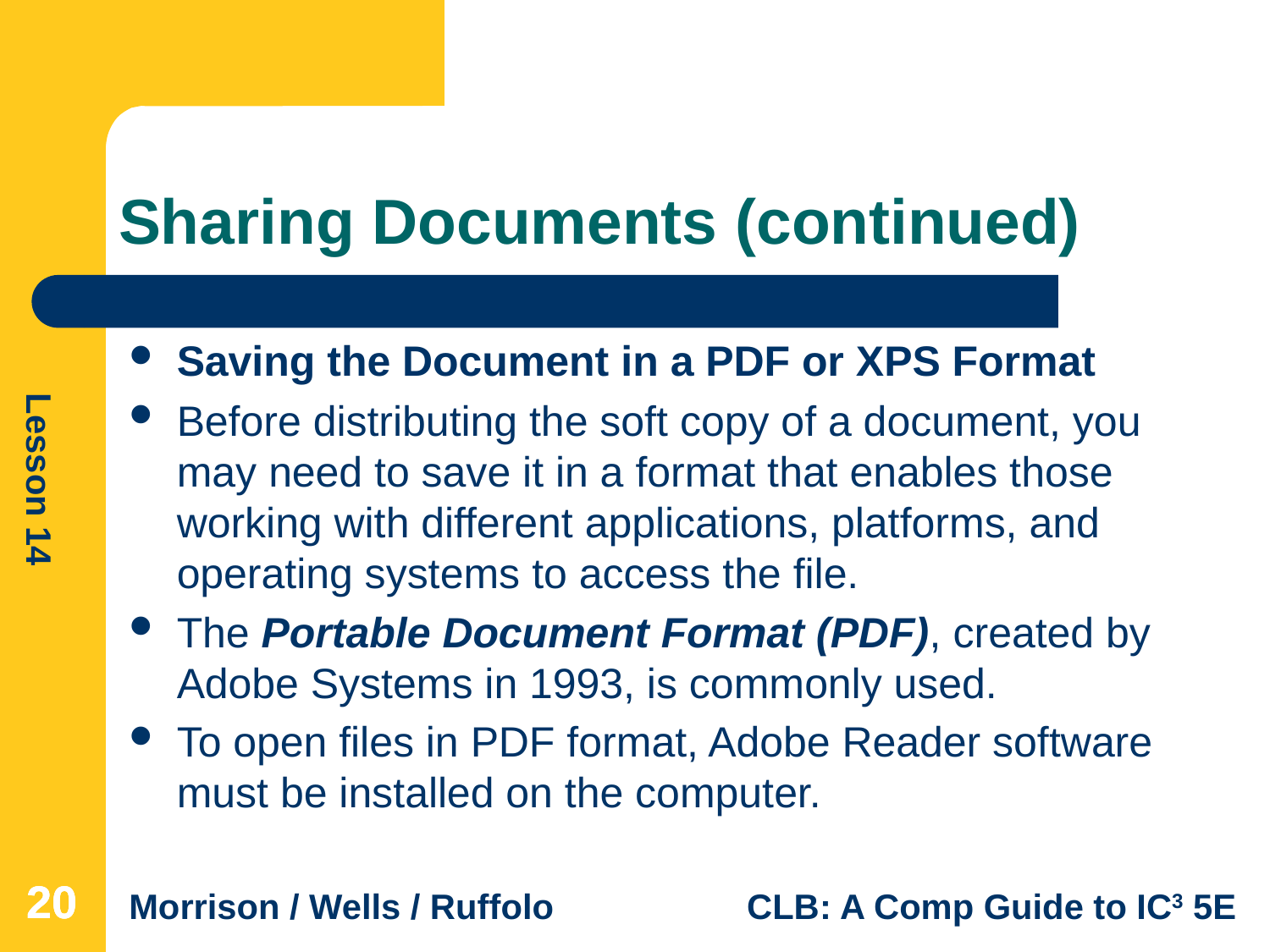

# Sharing Documents (continued)
Saving the Document in a PDF or XPS Format
Before distributing the soft copy of a document, you may need to save it in a format that enables those working with different applications, platforms, and operating systems to access the file.
The Portable Document Format (PDF), created by Adobe Systems in 1993, is commonly used.
To open files in PDF format, Adobe Reader software must be installed on the computer.
20
20
20